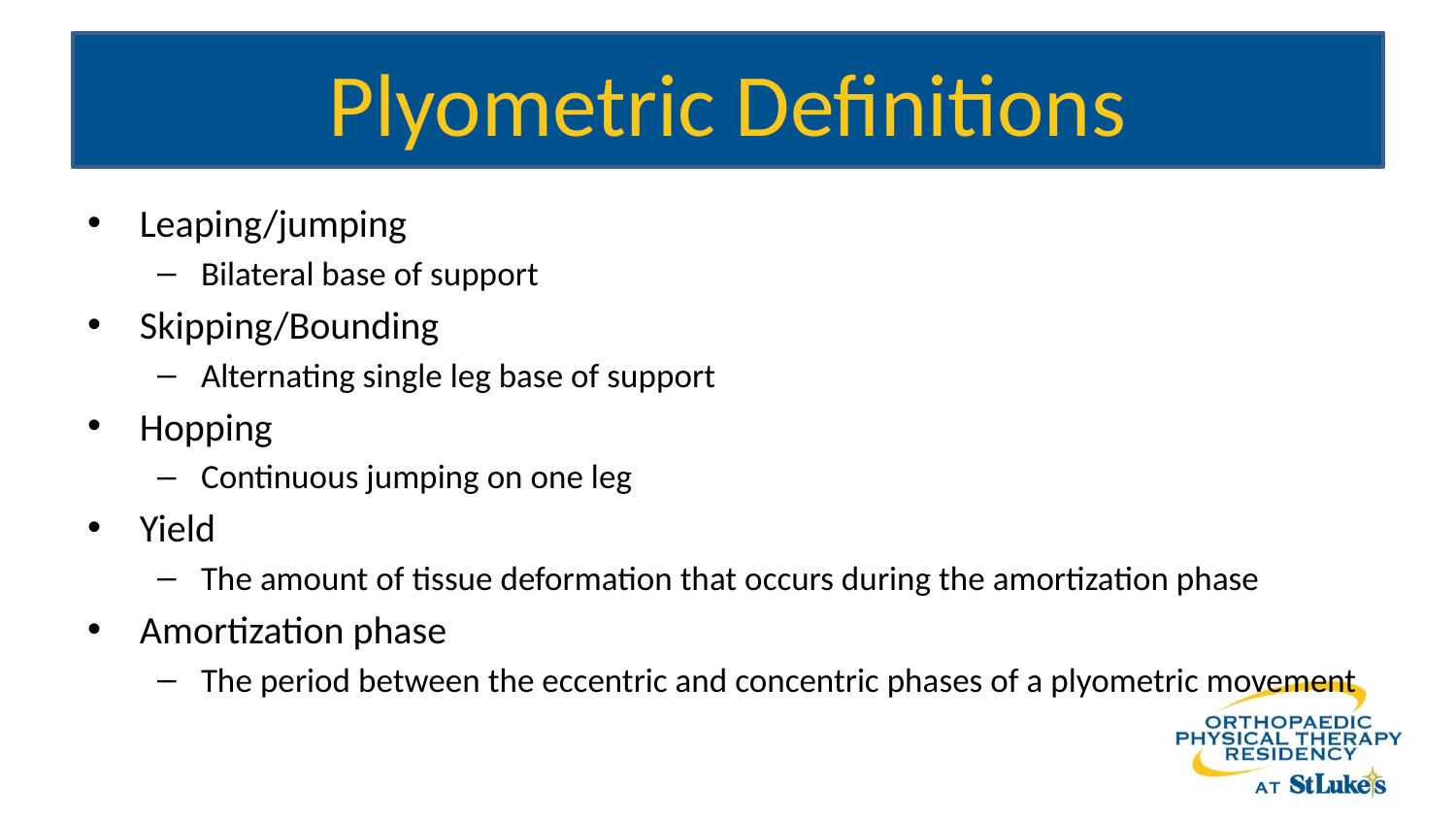

# Plyometric Definitions
Leaping/jumping
Bilateral base of support
Skipping/Bounding
Alternating single leg base of support
Hopping
Continuous jumping on one leg
Yield
The amount of tissue deformation that occurs during the amortization phase
Amortization phase
The period between the eccentric and concentric phases of a plyometric movement